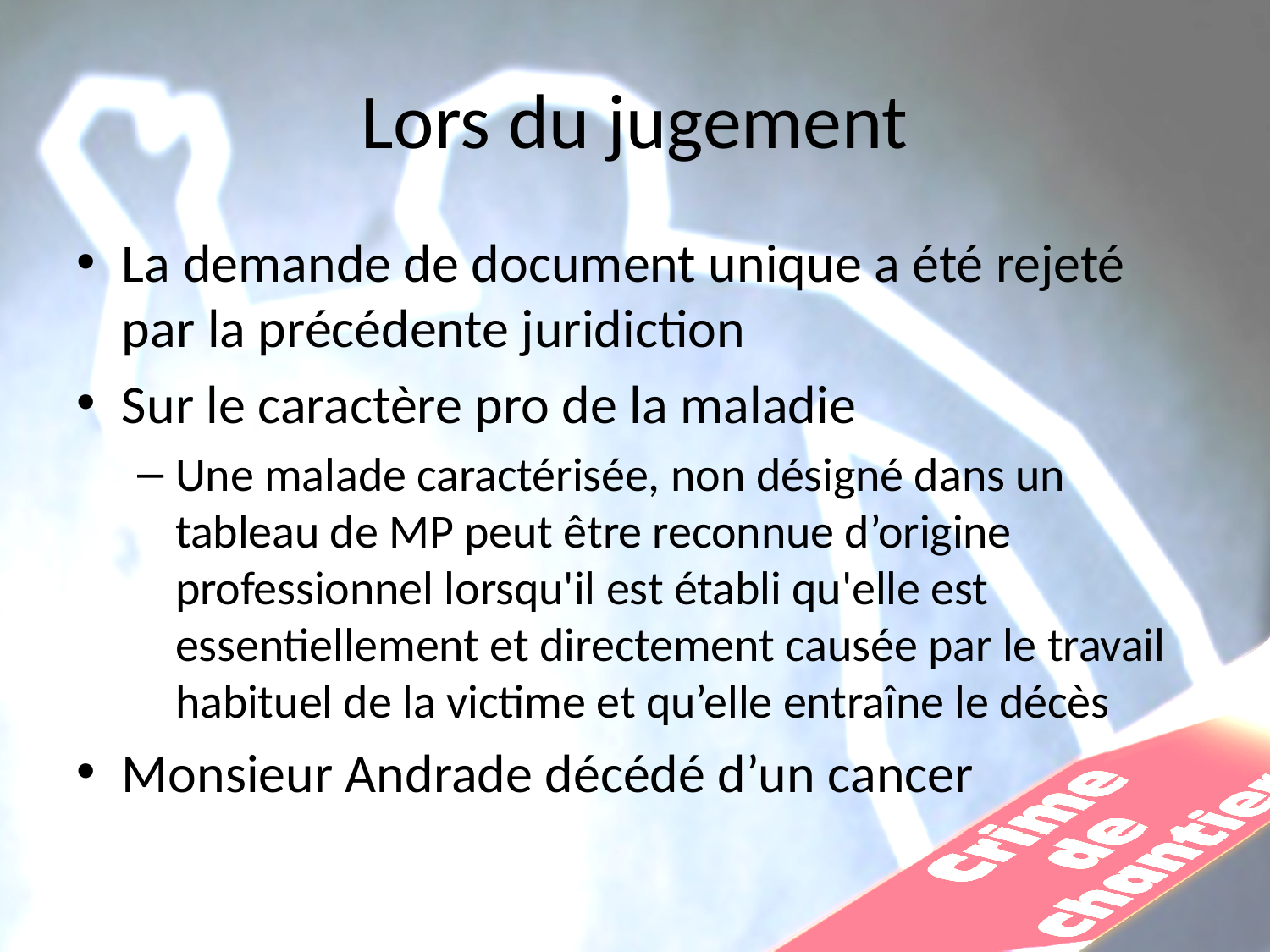

# Lors du jugement
La demande de document unique a été rejeté par la précédente juridiction
Sur le caractère pro de la maladie
Une malade caractérisée, non désigné dans un tableau de MP peut être reconnue d’origine professionnel lorsqu'il est établi qu'elle est essentiellement et directement causée par le travail habituel de la victime et qu’elle entraîne le décès
Monsieur Andrade décédé d’un cancer